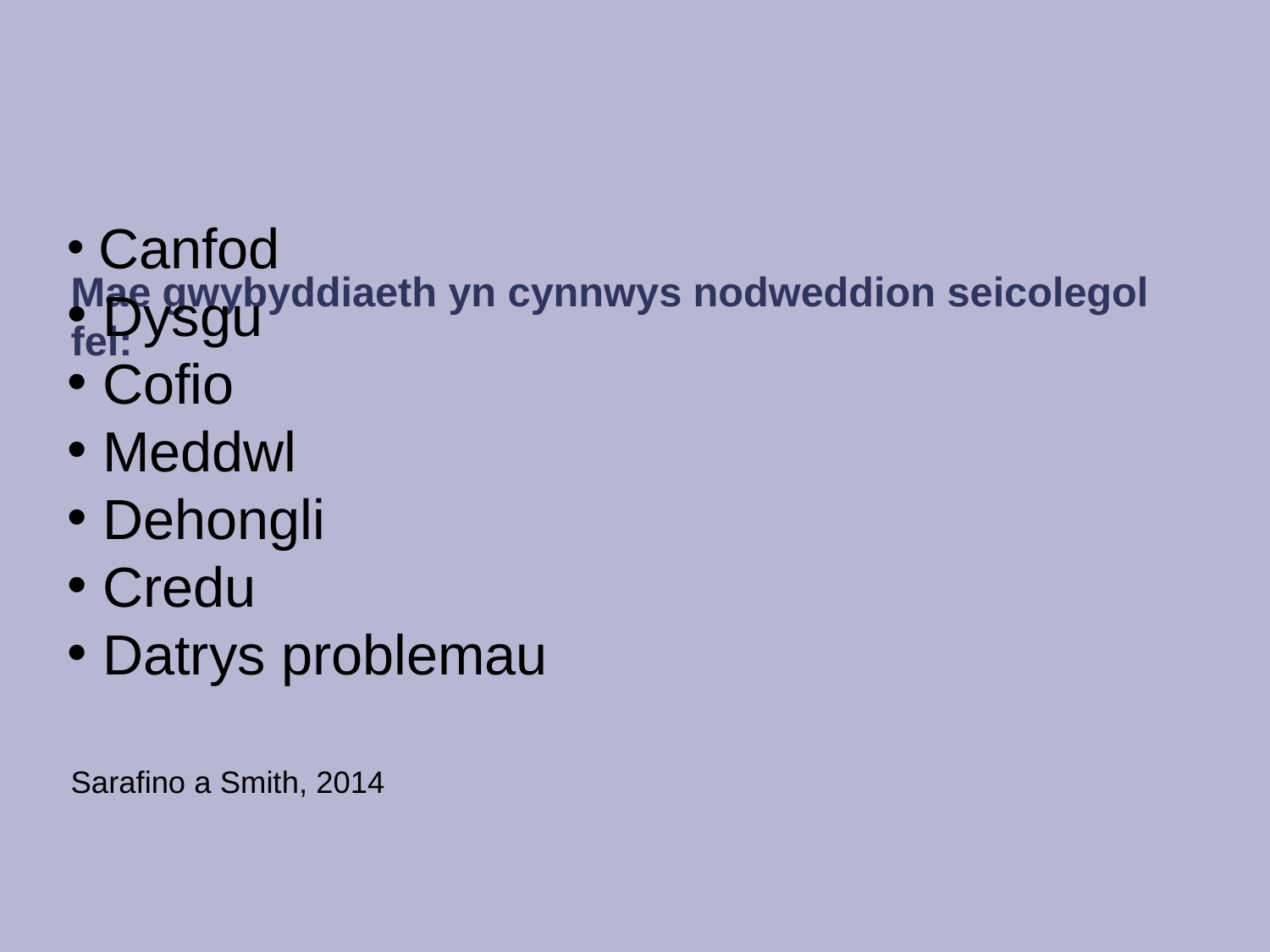

# Mae gwybyddiaeth yn cynnwys nodweddion seicolegol fel: Sarafino a Smith, 2014
 Canfod
 Dysgu
 Cofio
 Meddwl
 Dehongli
 Credu
 Datrys problemau